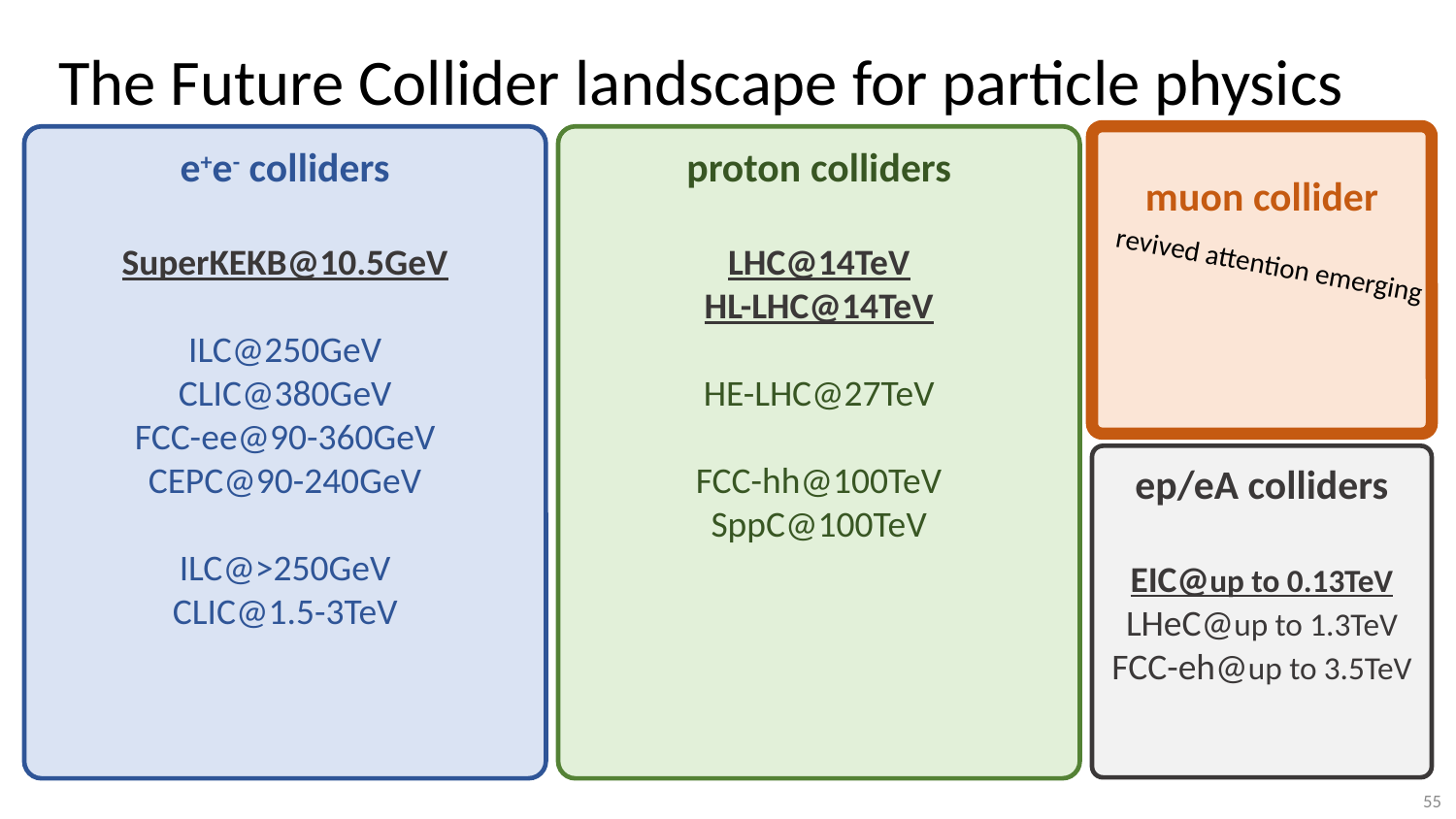

The Future Collider landscape for particle physics

muon collider

proton colliders

LHC@14TeV
HL-LHC@14TeV

HE-LHC@27TeV

FCC-hh@100TeV
SppC@100TeV

e+e- colliders

SuperKEKB@10.5GeV

ILC@250GeV
CLIC@380GeV
FCC-ee@90-360GeV
CEPC@90-240GeV

ILC@>250GeV
CLIC@1.5-3TeV

revived attention emerging
ep/eA colliders

EIC@up to 0.13TeV
LHeC@up to 1.3TeV
FCC-eh@up to 3.5TeV

55